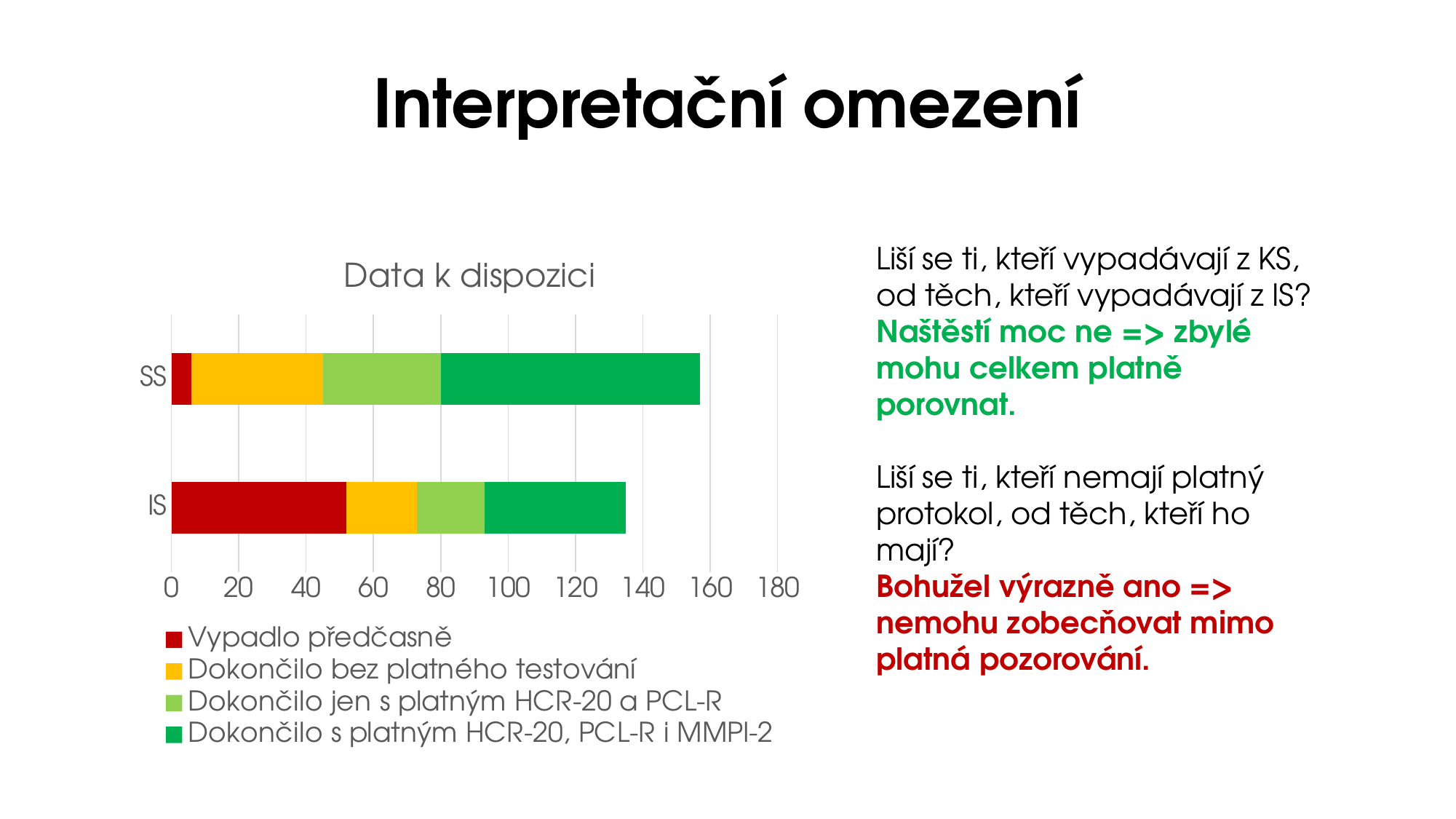

# Interpretační omezení
Liší se ti, kteří vypadávají z KS, od těch, kteří vypadávají z IS?
Naštěstí moc ne => zbylé mohu celkem platně porovnat.

Liší se ti, kteří nemají platný protokol, od těch, kteří ho mají?
Bohužel výrazně ano => nemohu zobecňovat mimo platná pozorování.

### Chart: Data k dispozici

| Category | Vypadlo předčasně | Dokončilo bez platného testování | Dokončilo jen s platným HCR-20 a PCL-R | Dokončilo s platným HCR-20, PCL-R i MMPI-2 |
|---|---|---|---|---|
| IS | 52.0 | 21.0 | 20.0 | 42.0 |
| SS | 6.0 | 39.0 | 35.0 | 77.0 |